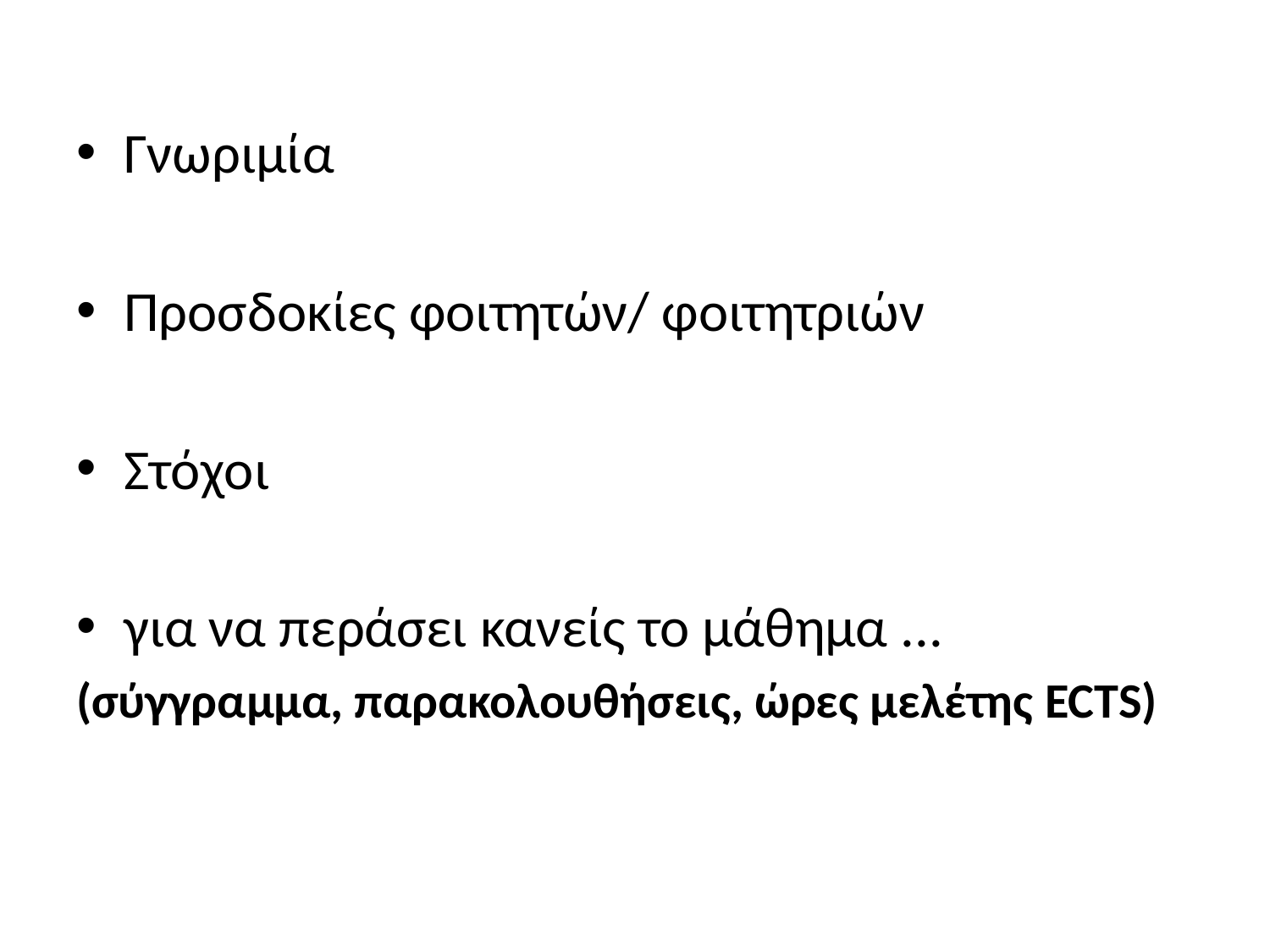

#
Γνωριμία

Προσδοκίες φοιτητών/ φοιτητριών

Στόχοι

για να περάσει κανείς το μάθημα ...
(σύγγραμμα, παρακολουθήσεις, ώρες μελέτης ECTS)